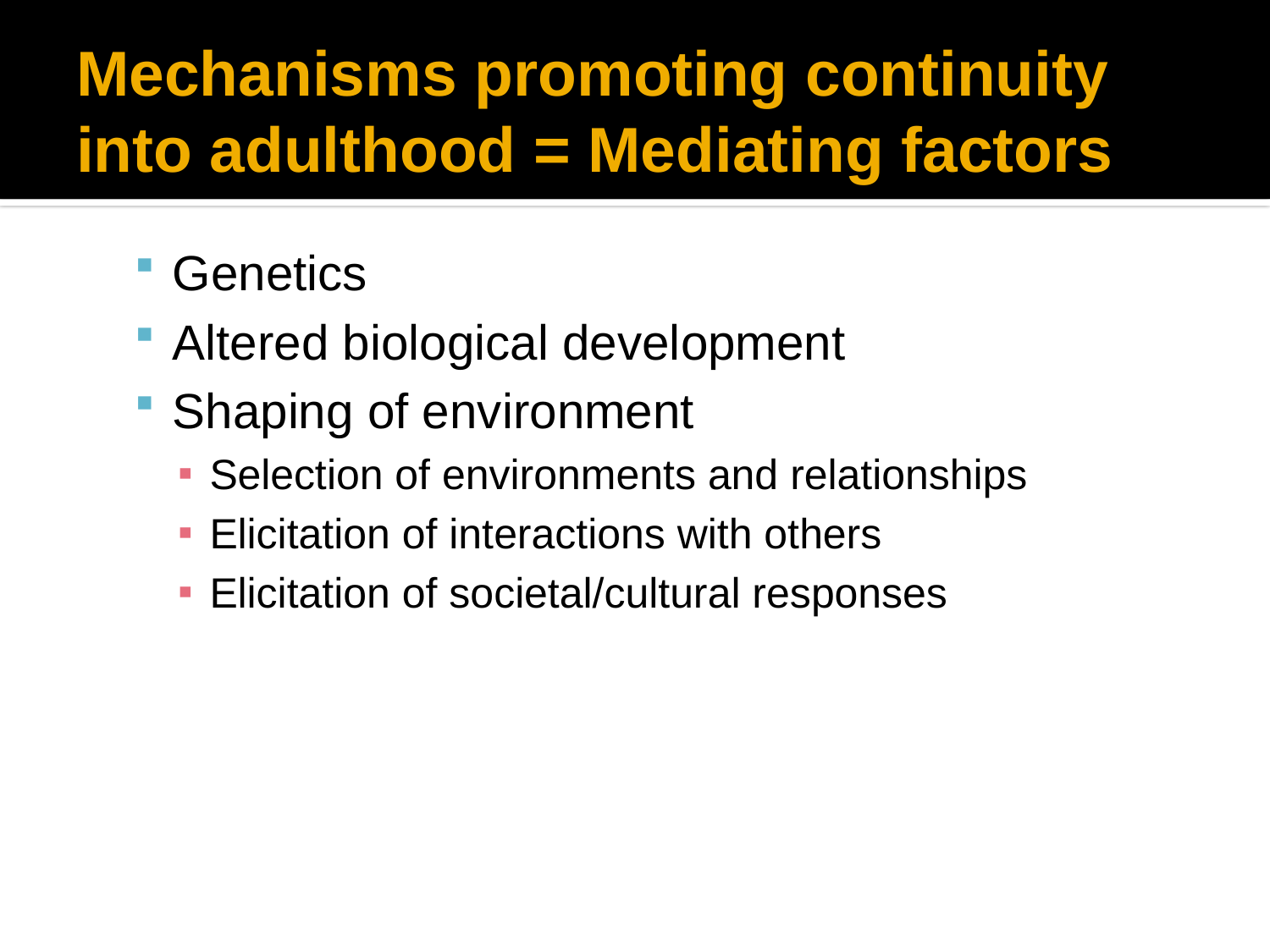

# Mechanisms promoting continuity into adulthood = Mediating factors
Genetics
Altered biological development
Shaping of environment
Selection of environments and relationships
Elicitation of interactions with others
Elicitation of societal/cultural responses